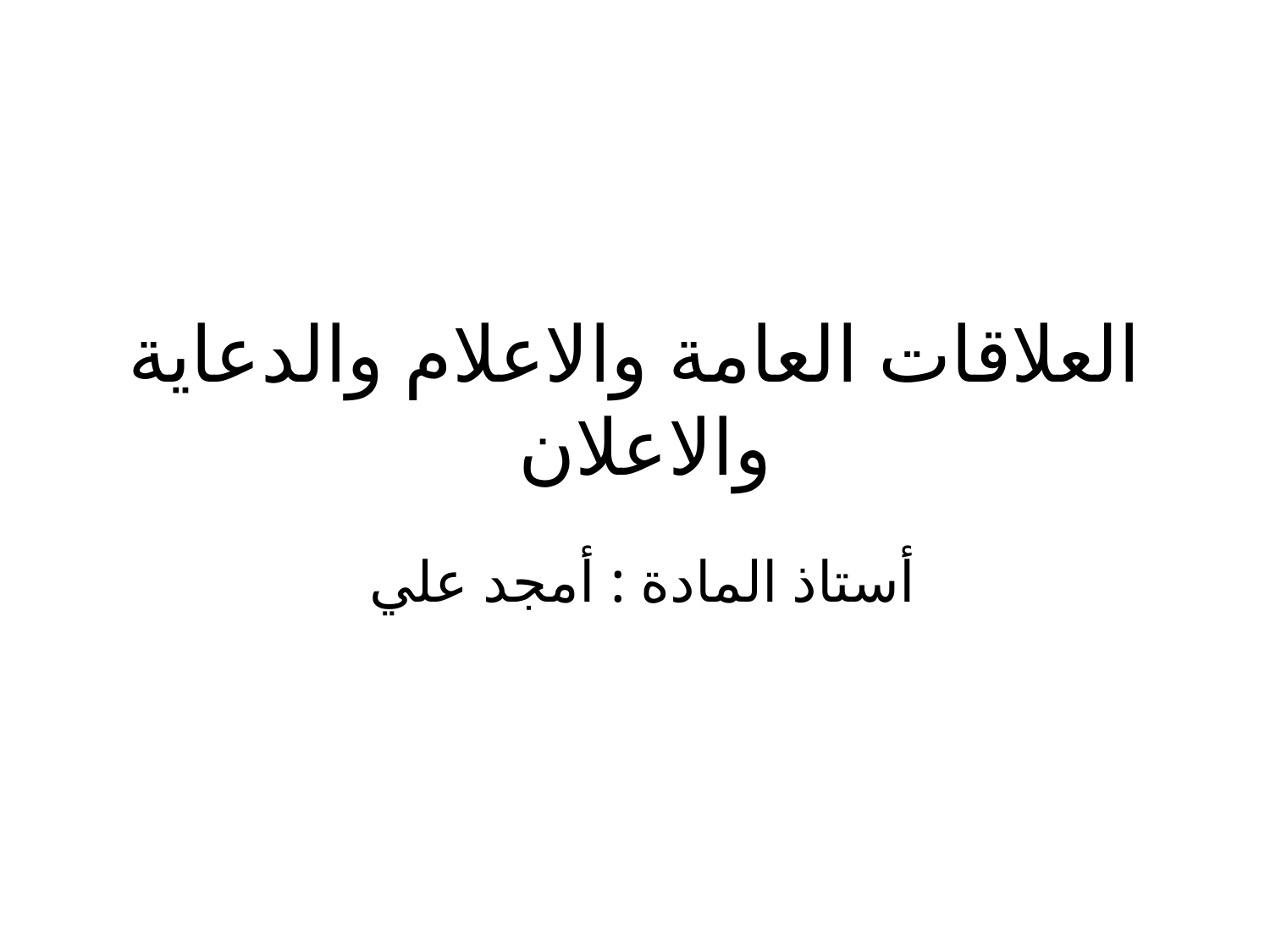

# العلاقات العامة والاعلام والدعاية والاعلان
أستاذ المادة : أمجد علي